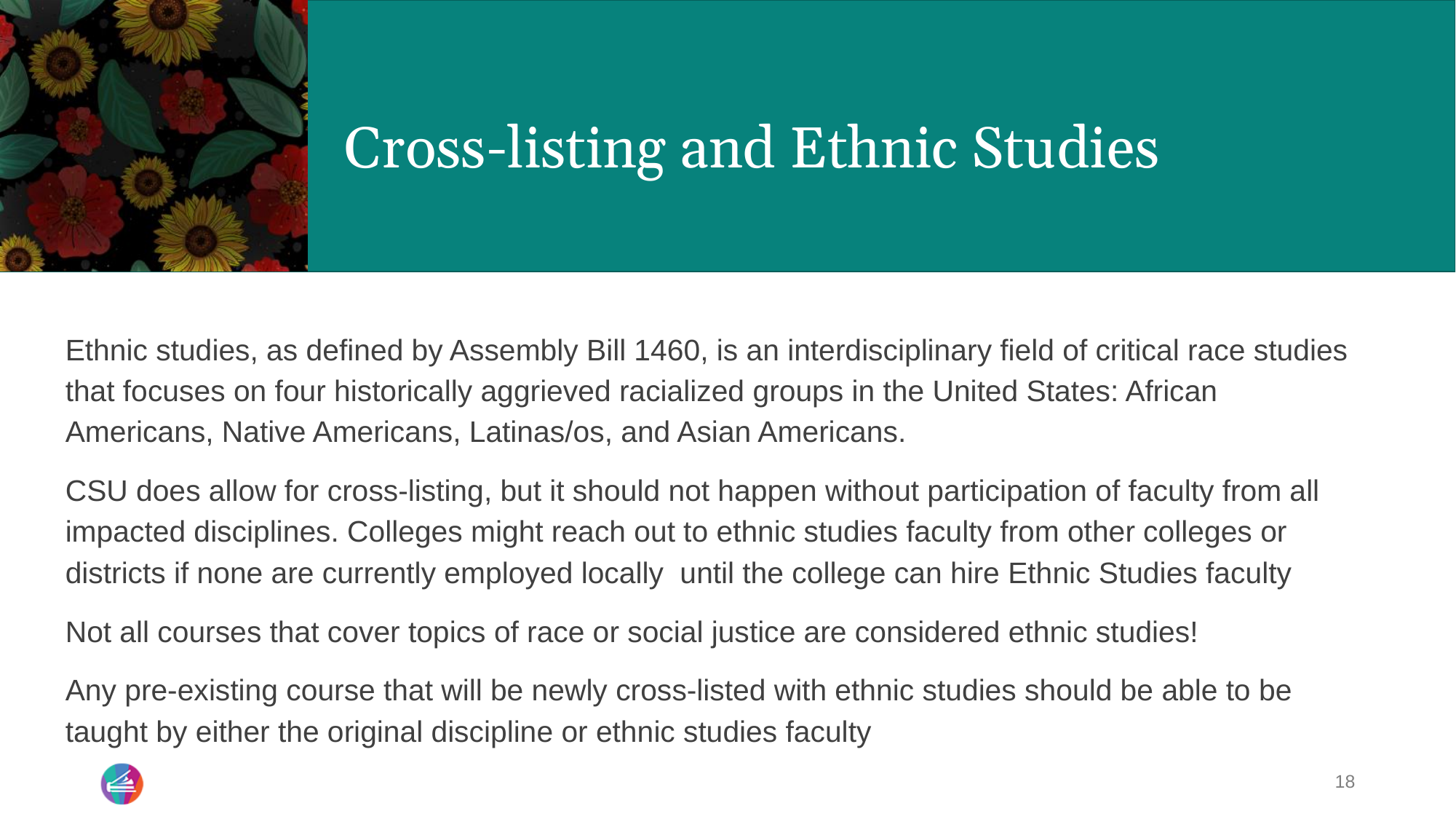

# Cross-listing and Ethnic Studies
Ethnic studies, as defined by Assembly Bill 1460, is an interdisciplinary field of critical race studies that focuses on four historically aggrieved racialized groups in the United States: African Americans, Native Americans, Latinas/os, and Asian Americans.
CSU does allow for cross-listing, but it should not happen without participation of faculty from all impacted disciplines. Colleges might reach out to ethnic studies faculty from other colleges or districts if none are currently employed locally  until the college can hire Ethnic Studies faculty
Not all courses that cover topics of race or social justice are considered ethnic studies!
Any pre-existing course that will be newly cross-listed with ethnic studies should be able to be taught by either the original discipline or ethnic studies faculty
18